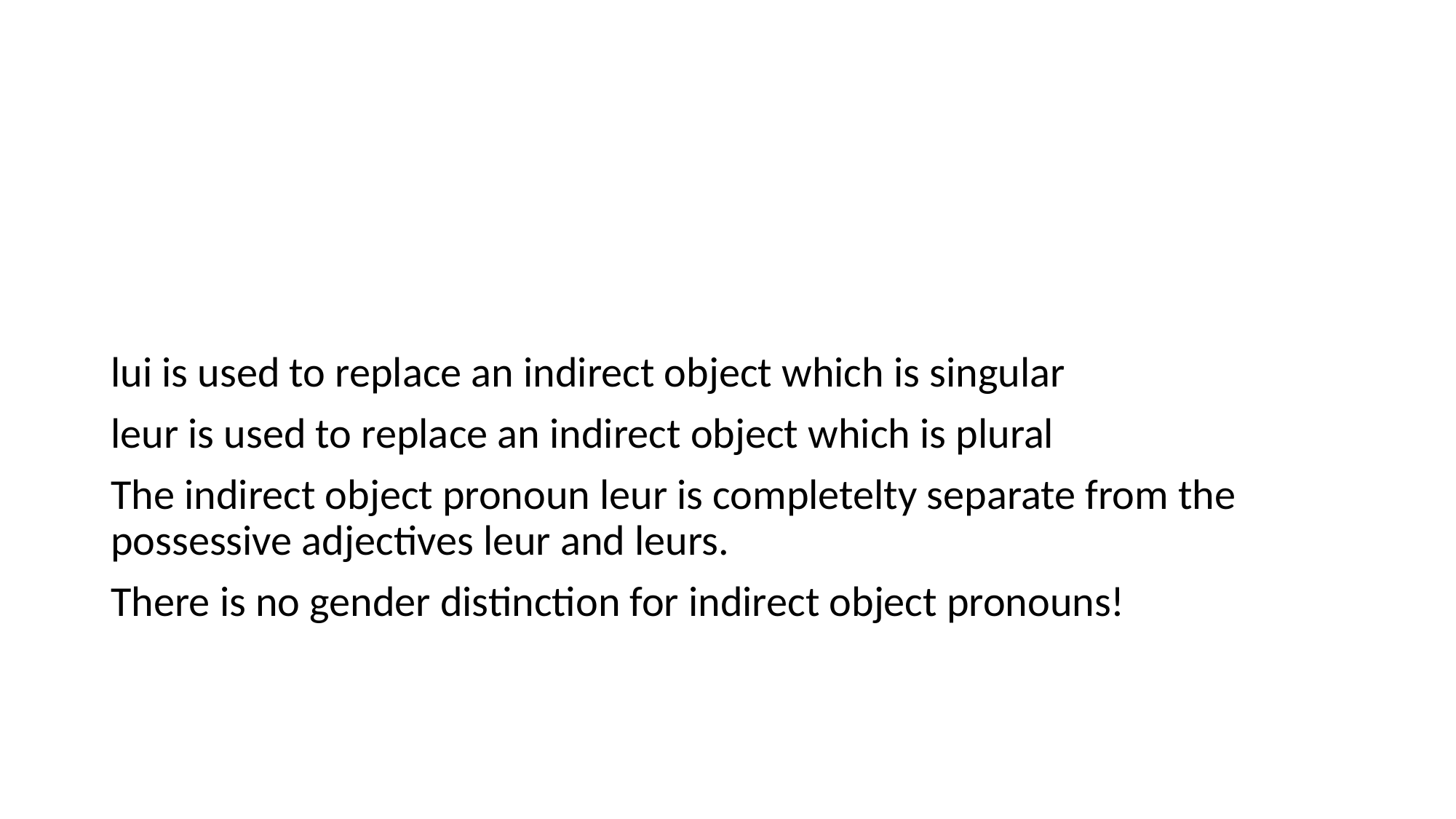

#

lui is used to replace an indirect object which is singular
leur is used to replace an indirect object which is plural
The indirect object pronoun leur is completelty separate from the possessive adjectives leur and leurs.
There is no gender distinction for indirect object pronouns!